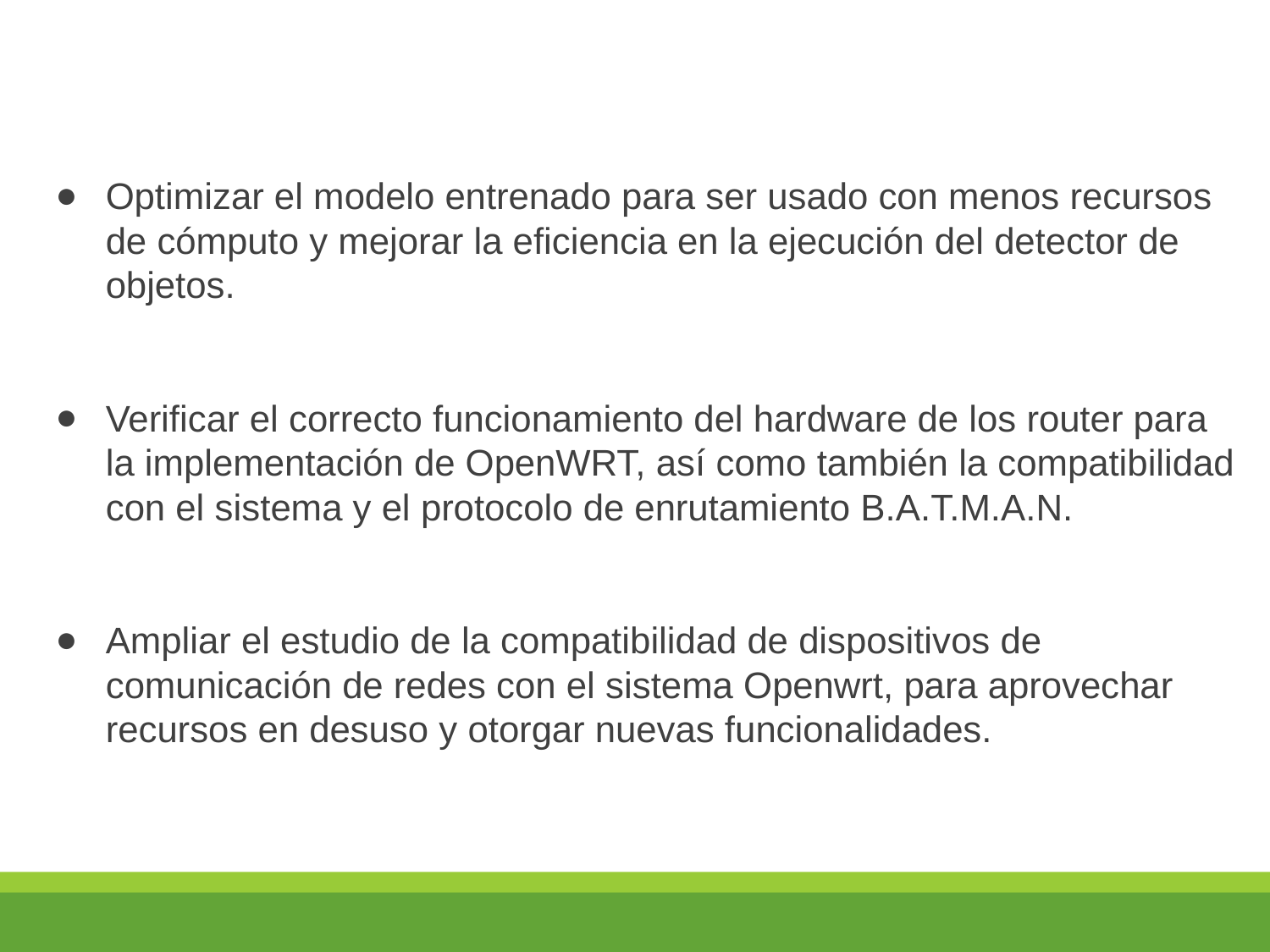

Optimizar el modelo entrenado para ser usado con menos recursos de cómputo y mejorar la eficiencia en la ejecución del detector de objetos.

Verificar el correcto funcionamiento del hardware de los router para la implementación de OpenWRT, así como también la compatibilidad con el sistema y el protocolo de enrutamiento B.A.T.M.A.N.

Ampliar el estudio de la compatibilidad de dispositivos de comunicación de redes con el sistema Openwrt, para aprovechar recursos en desuso y otorgar nuevas funcionalidades.
59